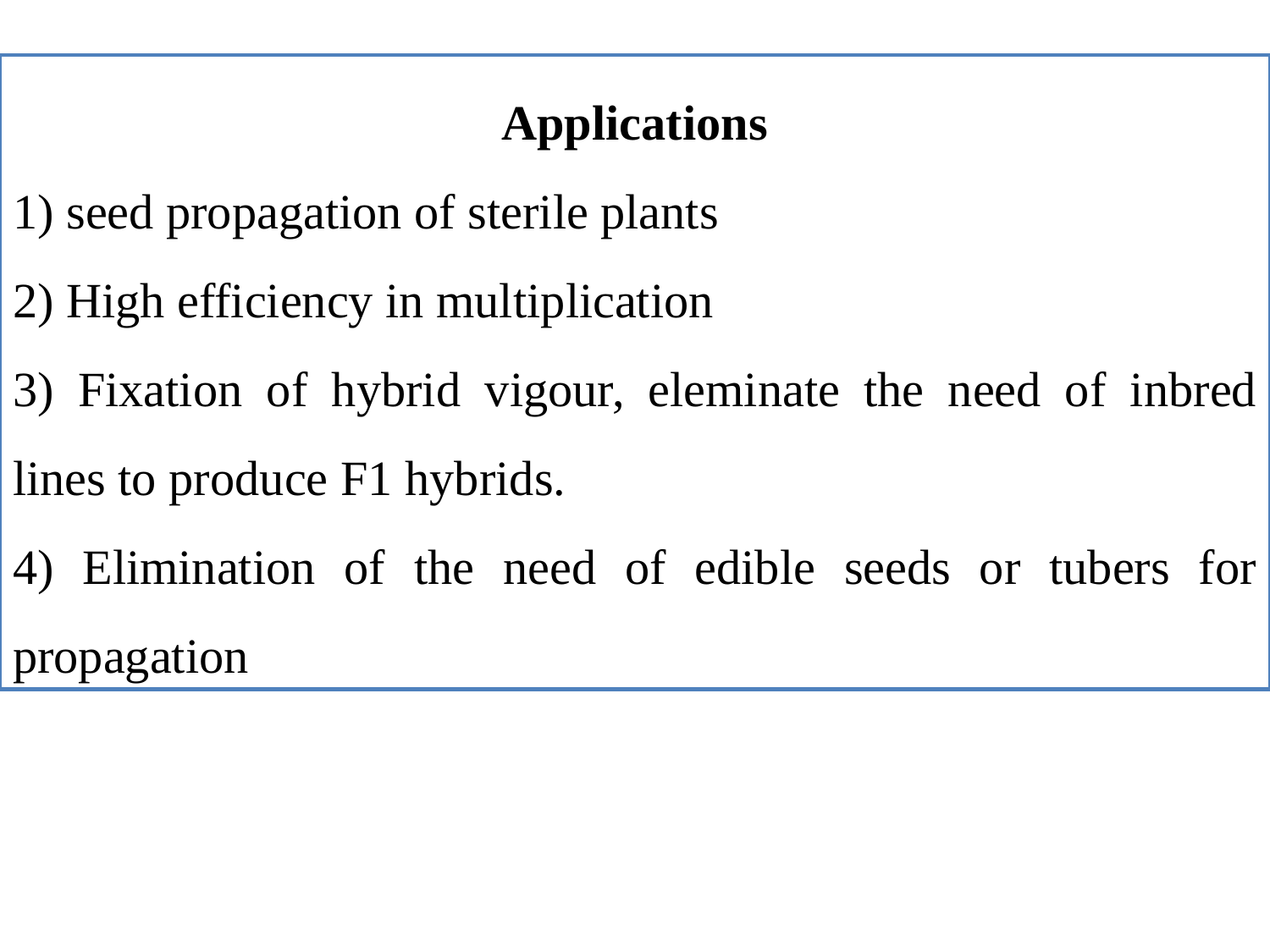

Applications
1) seed propagation of sterile plants
2) High efficiency in multiplication
3) Fixation of hybrid vigour, eleminate the need of inbred lines to produce F1 hybrids.
4) Elimination of the need of edible seeds or tubers for propagation